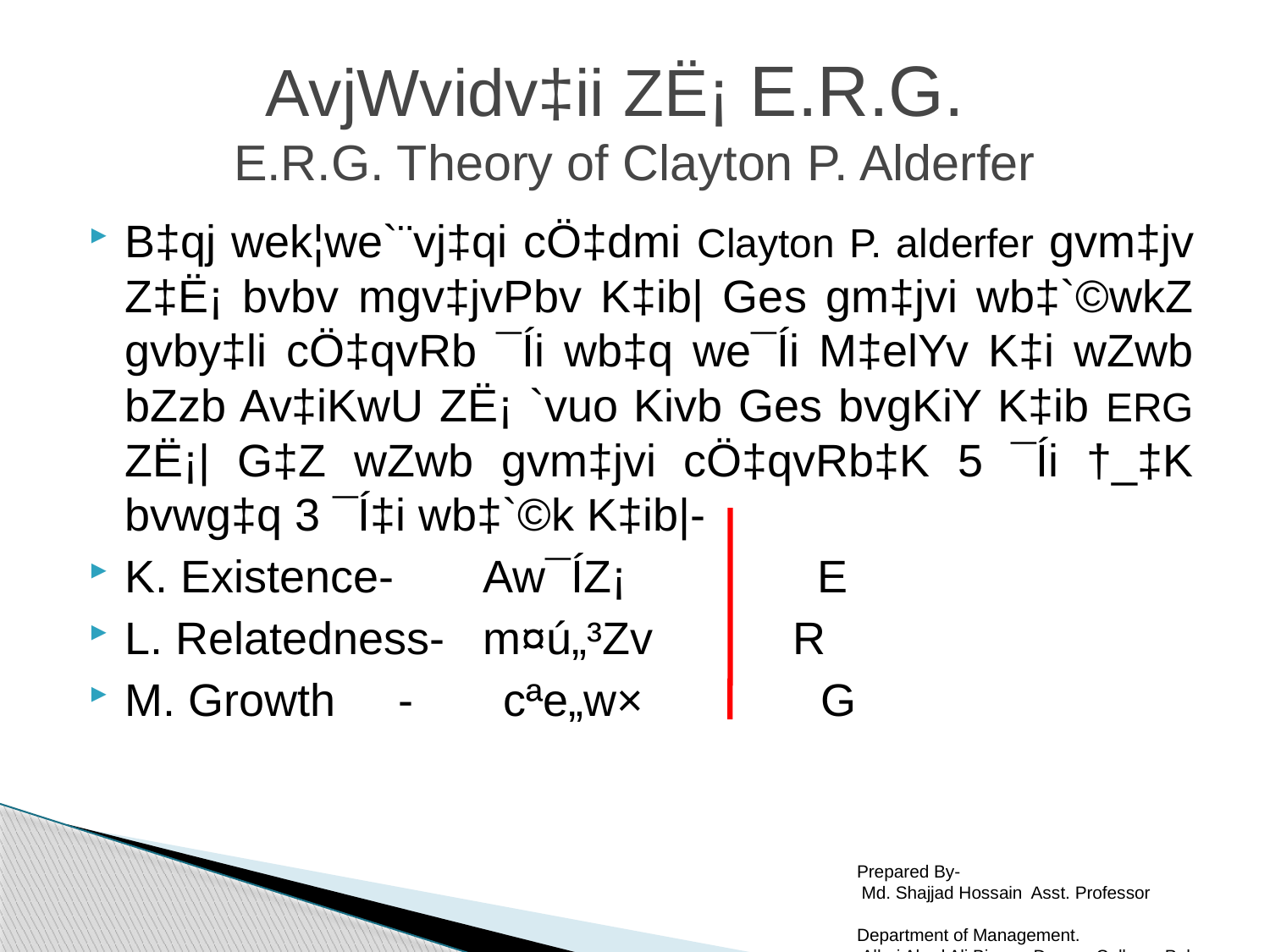

# AvjWvidv‡ii ZË¡ E.R.G. E.R.G. Theory of Clayton P. Alderfer
B‡qj wek¦we`¨vj‡qi cÖ‡dmi Clayton P. alderfer gvm‡jv Z‡Ë¡ bvbv mgv‡jvPbv K‡ib| Ges gm‡jvi wb‡`©wkZ gvby‡li cÖ‡qvRb ¯Íi wb‡q we¯Íi M‡elYv K‡i wZwb bZzb Av‡iKwU ZË¡ `vuo Kivb Ges bvgKiY K‡ib ERG ZË¡| G‡Z wZwb gvm‡jvi cÖ‡qvRb‡K 5 ¯Íi †_‡K bvwg‡q 3 ¯Í‡i wb‡`©k K‡ib|-
K. Existence-       Aw¯ÍZ¡               E
L. Relatedness-   m¤ú„³Zv           R
M. Growth     -       cªe„w×              G
Prepared By-
 Md. Shajjad Hossain  Asst. Professor                                                                                         Department of Management.
 Alhaj Ahed Ali Biswas Degree College, Pabna